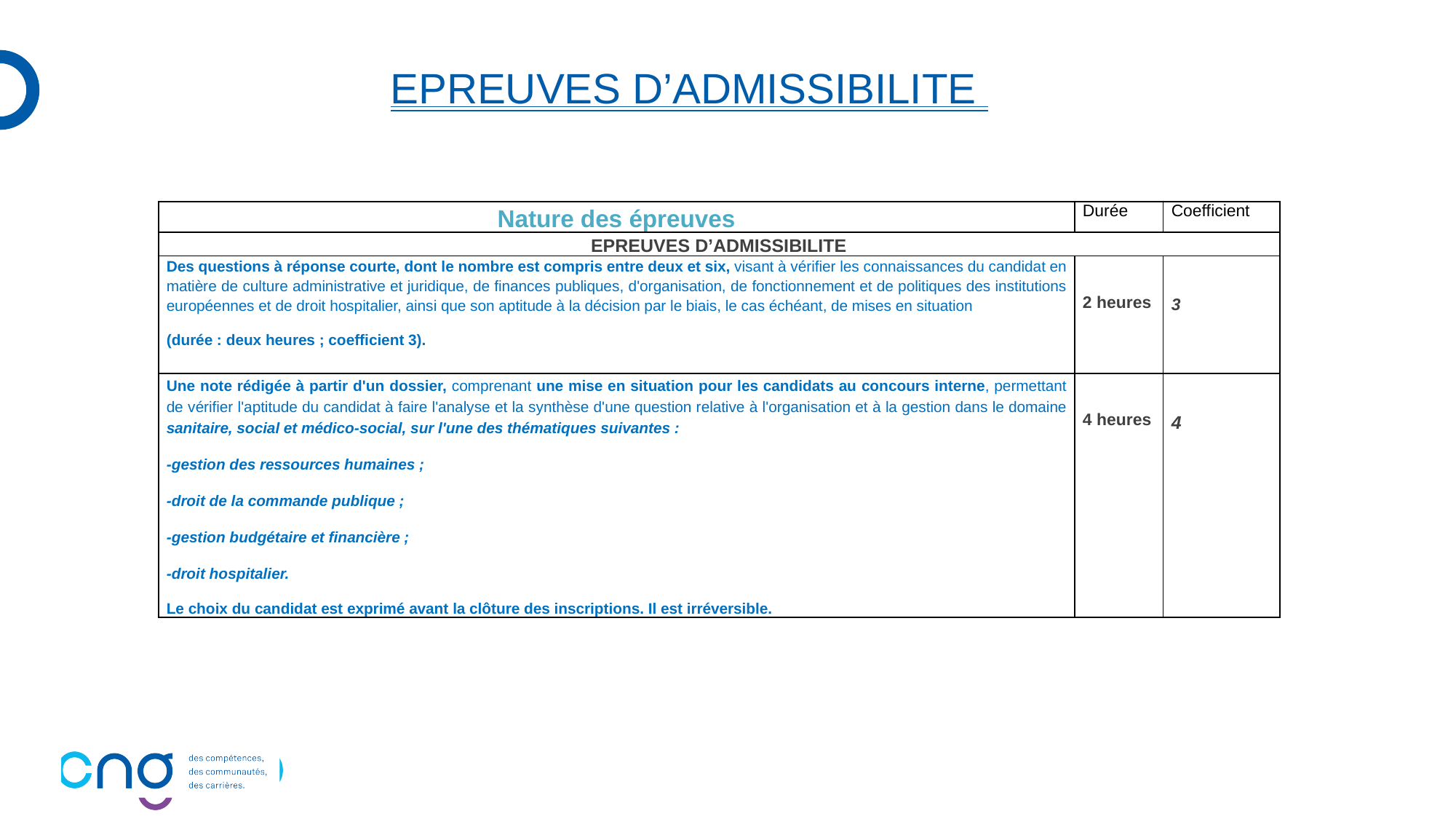

# EPREUVES D’ADMISSIBILITE
| Nature des épreuves | Durée | Coefficient |
| --- | --- | --- |
| EPREUVES D’ADMISSIBILITE |  |  |
| Des questions à réponse courte, dont le nombre est compris entre deux et six, visant à vérifier les connaissances du candidat en matière de culture administrative et juridique, de finances publiques, d'organisation, de fonctionnement et de politiques des institutions européennes et de droit hospitalier, ainsi que son aptitude à la décision par le biais, le cas échéant, de mises en situation (durée : deux heures ; coefficient 3). | 2 heures | 3 |
| Une note rédigée à partir d'un dossier, comprenant une mise en situation pour les candidats au concours interne, permettant de vérifier l'aptitude du candidat à faire l'analyse et la synthèse d'une question relative à l'organisation et à la gestion dans le domaine sanitaire, social et médico-social, sur l'une des thématiques suivantes : -gestion des ressources humaines ; -droit de la commande publique ; -gestion budgétaire et financière ; -droit hospitalier. Le choix du candidat est exprimé avant la clôture des inscriptions. Il est irréversible. | 4 heures | 4 |